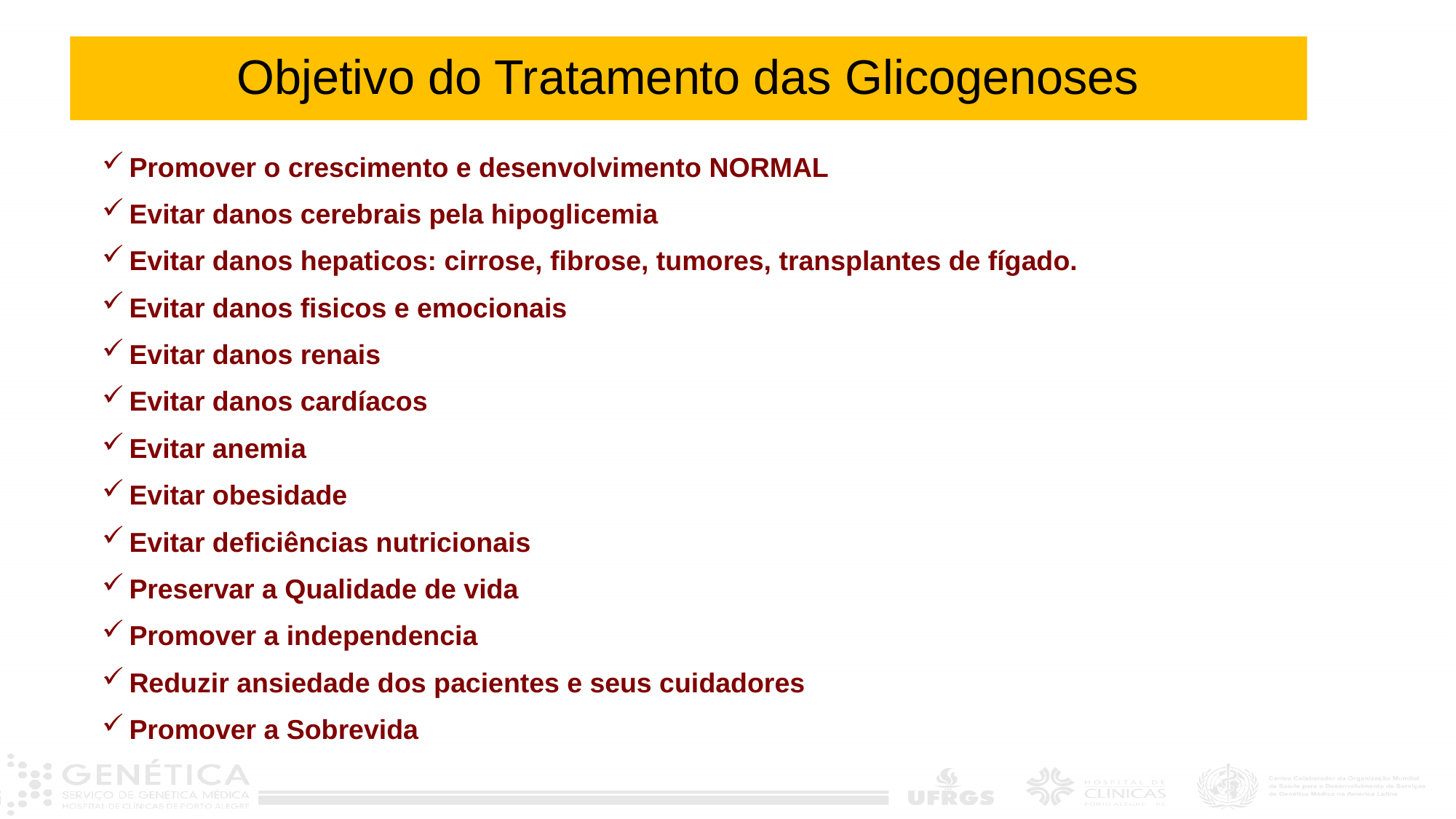

# Objetivo do Tratamento das Glicogenoses
Promover o crescimento e desenvolvimento NORMAL
Evitar danos cerebrais pela hipoglicemia
Evitar danos hepaticos: cirrose, fibrose, tumores, transplantes de fígado.
Evitar danos fisicos e emocionais
Evitar danos renais
Evitar danos cardíacos
Evitar anemia
Evitar obesidade
Evitar deficiências nutricionais
Preservar a Qualidade de vida
Promover a independencia
Reduzir ansiedade dos pacientes e seus cuidadores
Promover a Sobrevida